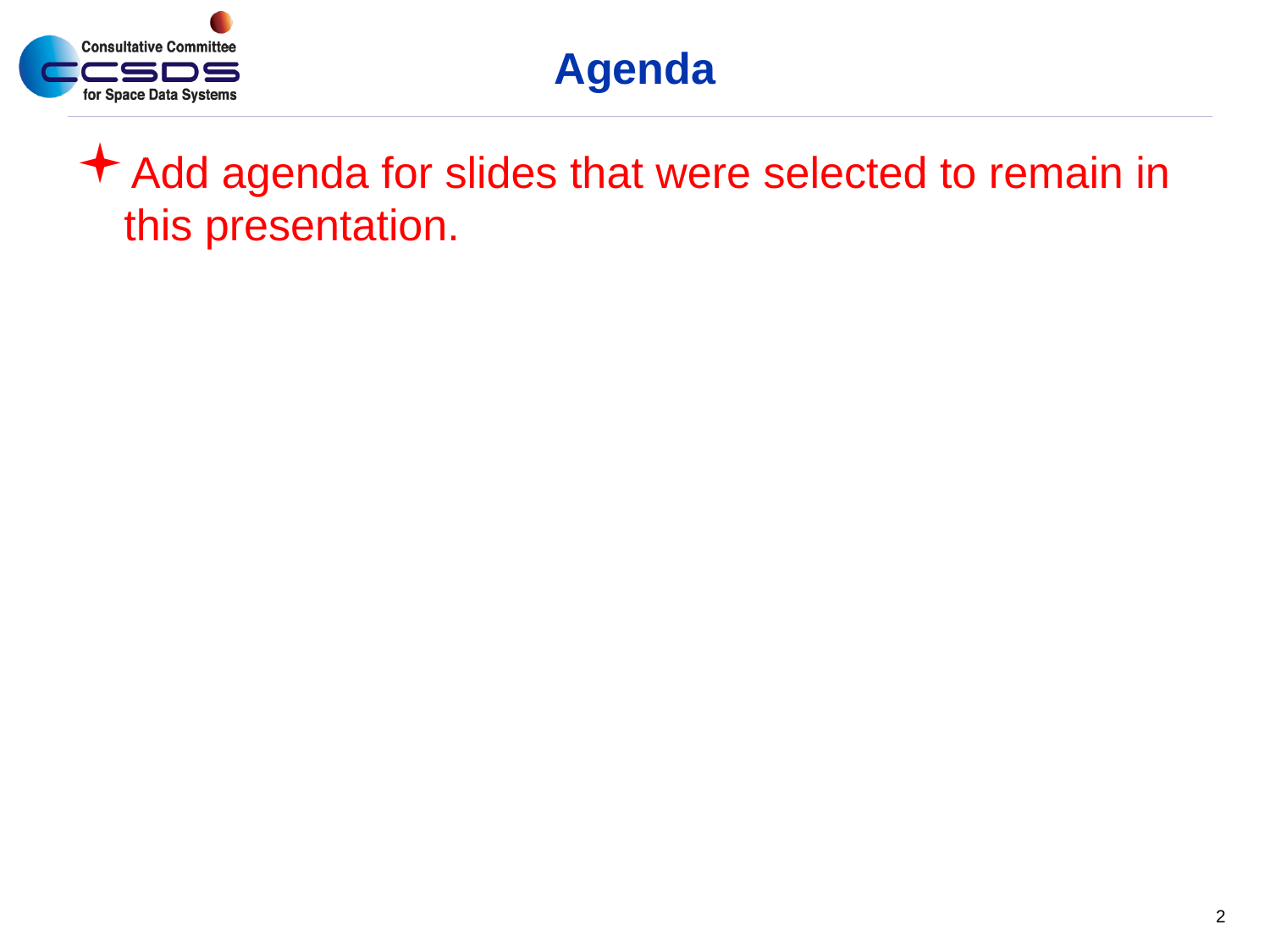

# Agenda
Add agenda for slides that were selected to remain in this presentation.

2